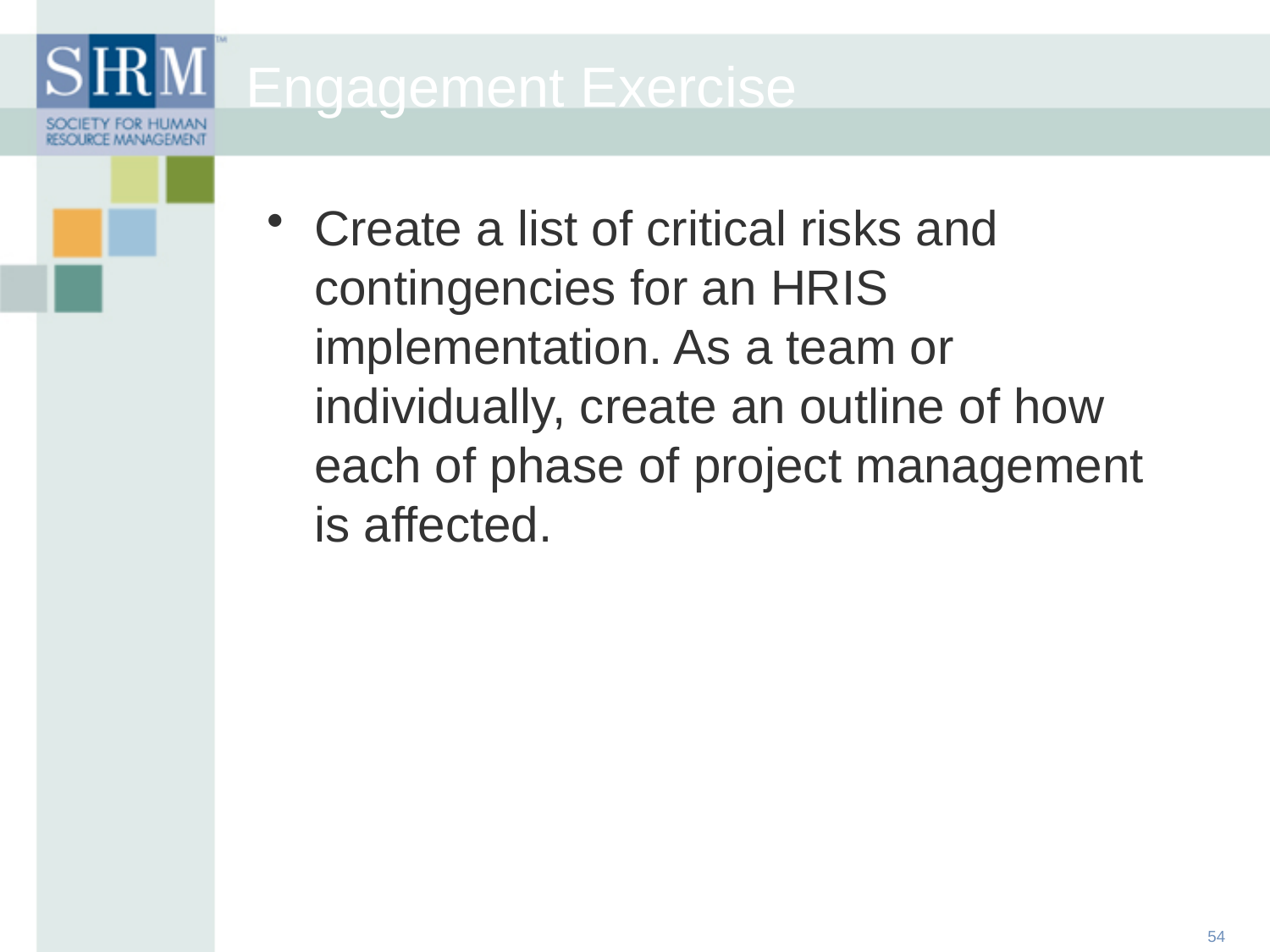

Create a list of critical risks and contingencies for an HRIS implementation. As a team or individually, create an outline of how each of phase of project management is affected.
Engagement Exercise
54